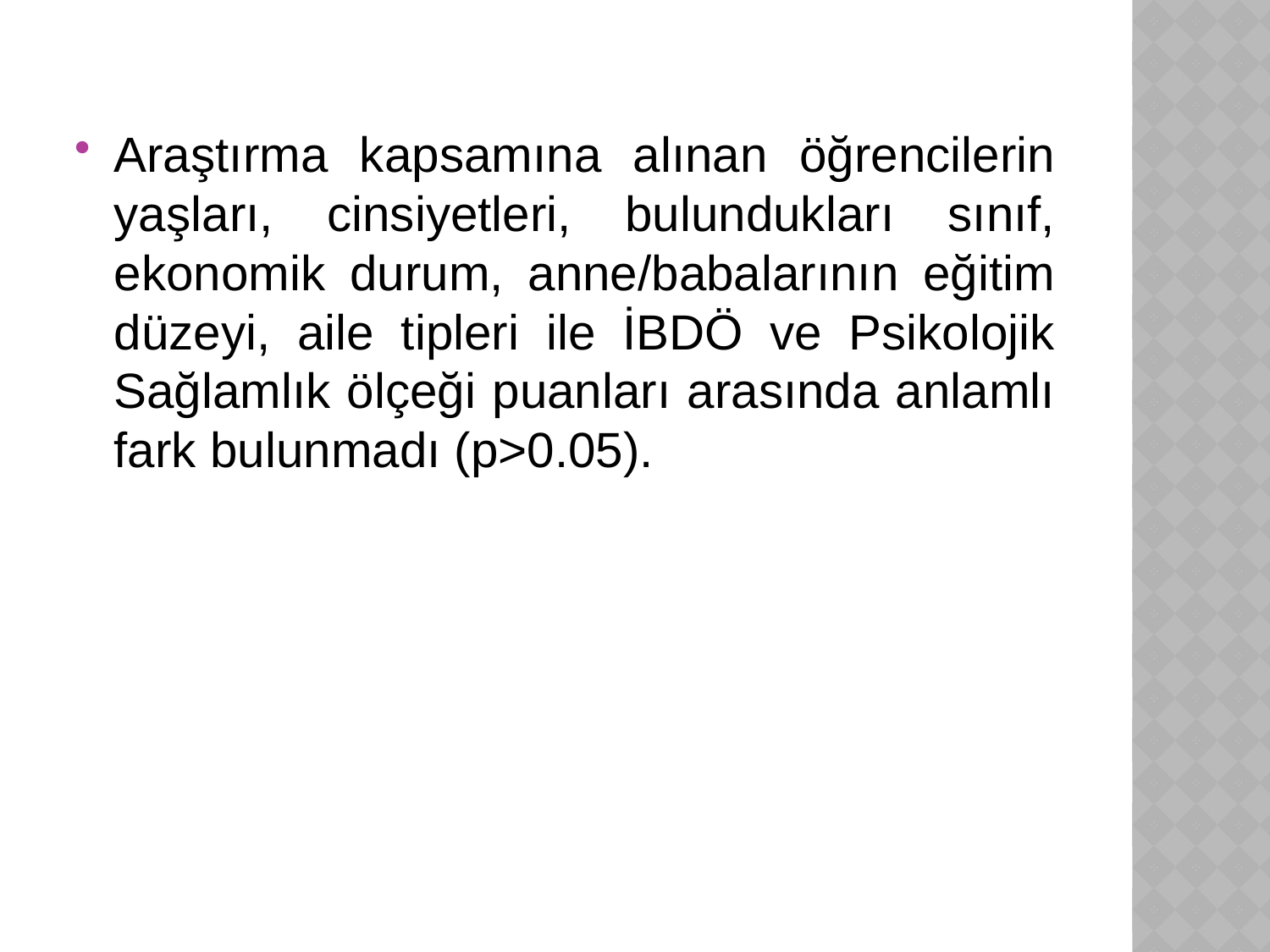

#
Araştırma kapsamına alınan öğrencilerin yaşları, cinsiyetleri, bulundukları sınıf, ekonomik durum, anne/babalarının eğitim düzeyi, aile tipleri ile İBDÖ ve Psikolojik Sağlamlık ölçeği puanları arasında anlamlı fark bulunmadı (p>0.05).